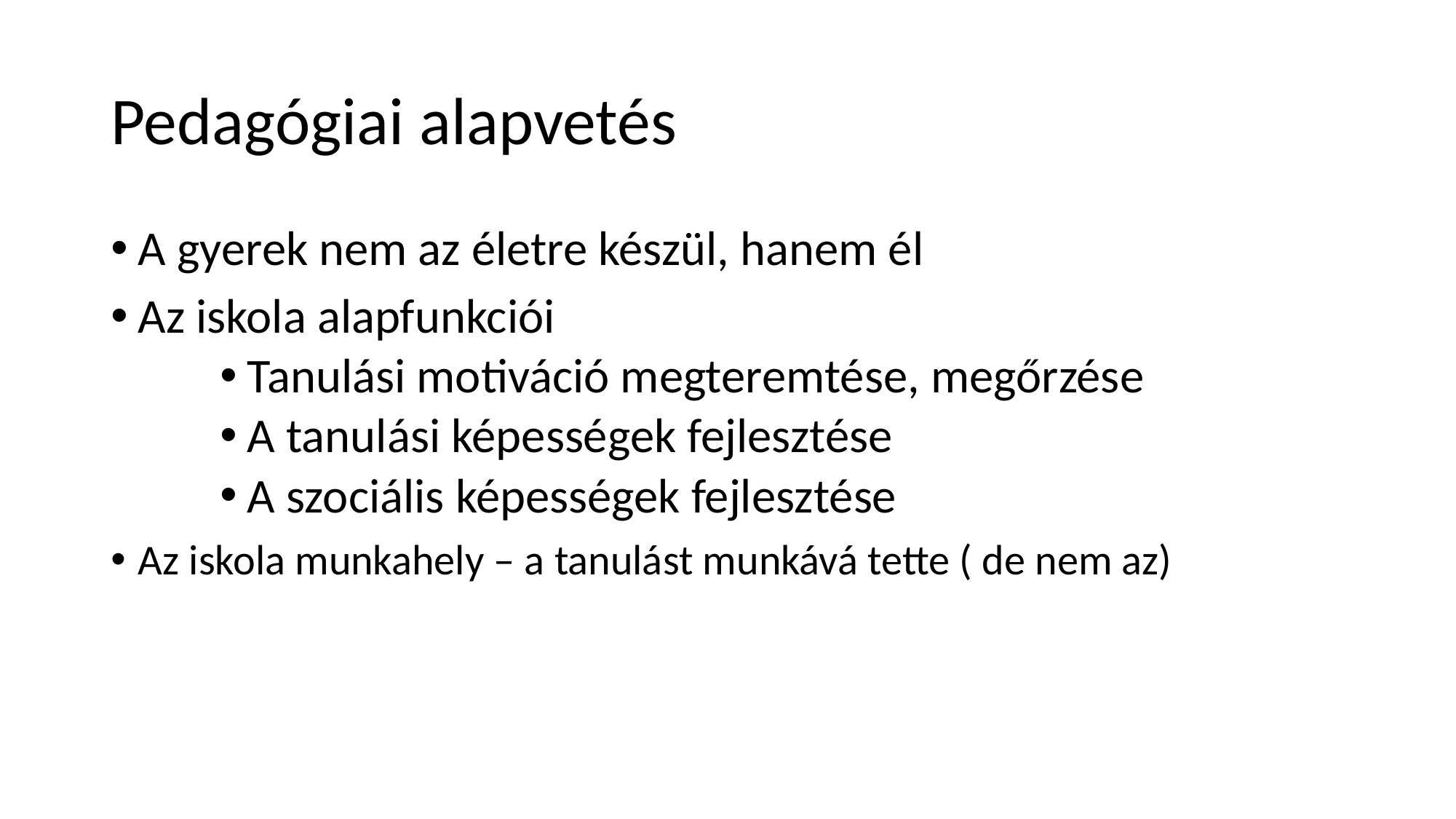

# Pedagógiai alapvetés
A gyerek nem az életre készül, hanem él
Az iskola alapfunkciói
Tanulási motiváció megteremtése, megőrzése
A tanulási képességek fejlesztése
A szociális képességek fejlesztése
Az iskola munkahely – a tanulást munkává tette ( de nem az)